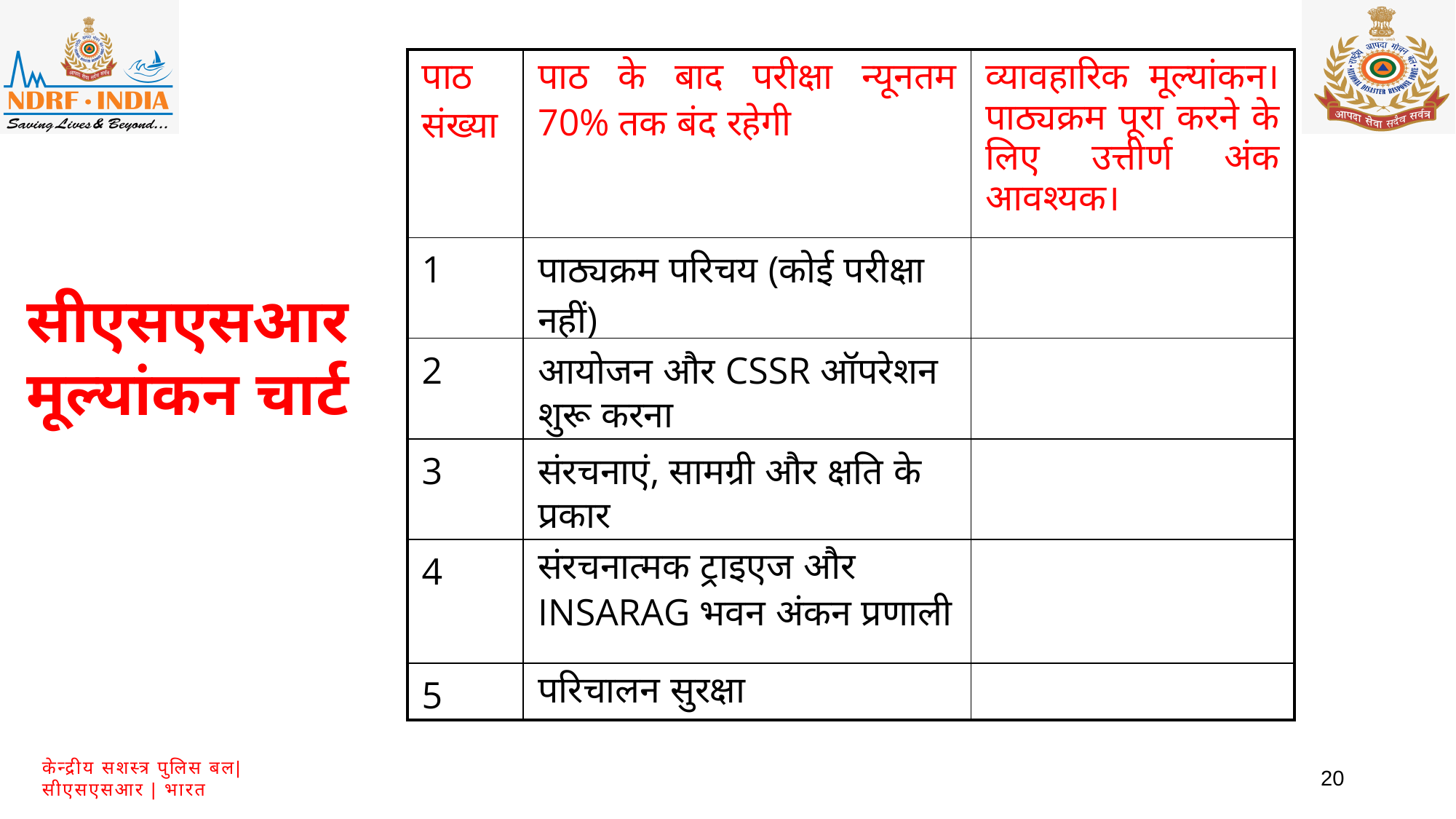

| पाठ संख्या | पाठ के बाद परीक्षा न्यूनतम 70% तक बंद रहेगी | व्यावहारिक मूल्यांकन। पाठ्यक्रम पूरा करने के लिए उत्तीर्ण अंक आवश्यक। |
| --- | --- | --- |
| 1 | पाठ्यक्रम परिचय (कोई परीक्षा नहीं) |  |
| 2 | आयोजन और CSSR ऑपरेशन शुरू करना |  |
| 3 | संरचनाएं, सामग्री और क्षति के प्रकार |  |
| 4 | संरचनात्मक ट्राइएज और INSARAG भवन अंकन प्रणाली |  |
| 5 | परिचालन सुरक्षा |  |
सीएसएसआर मूल्यांकन चार्ट
20